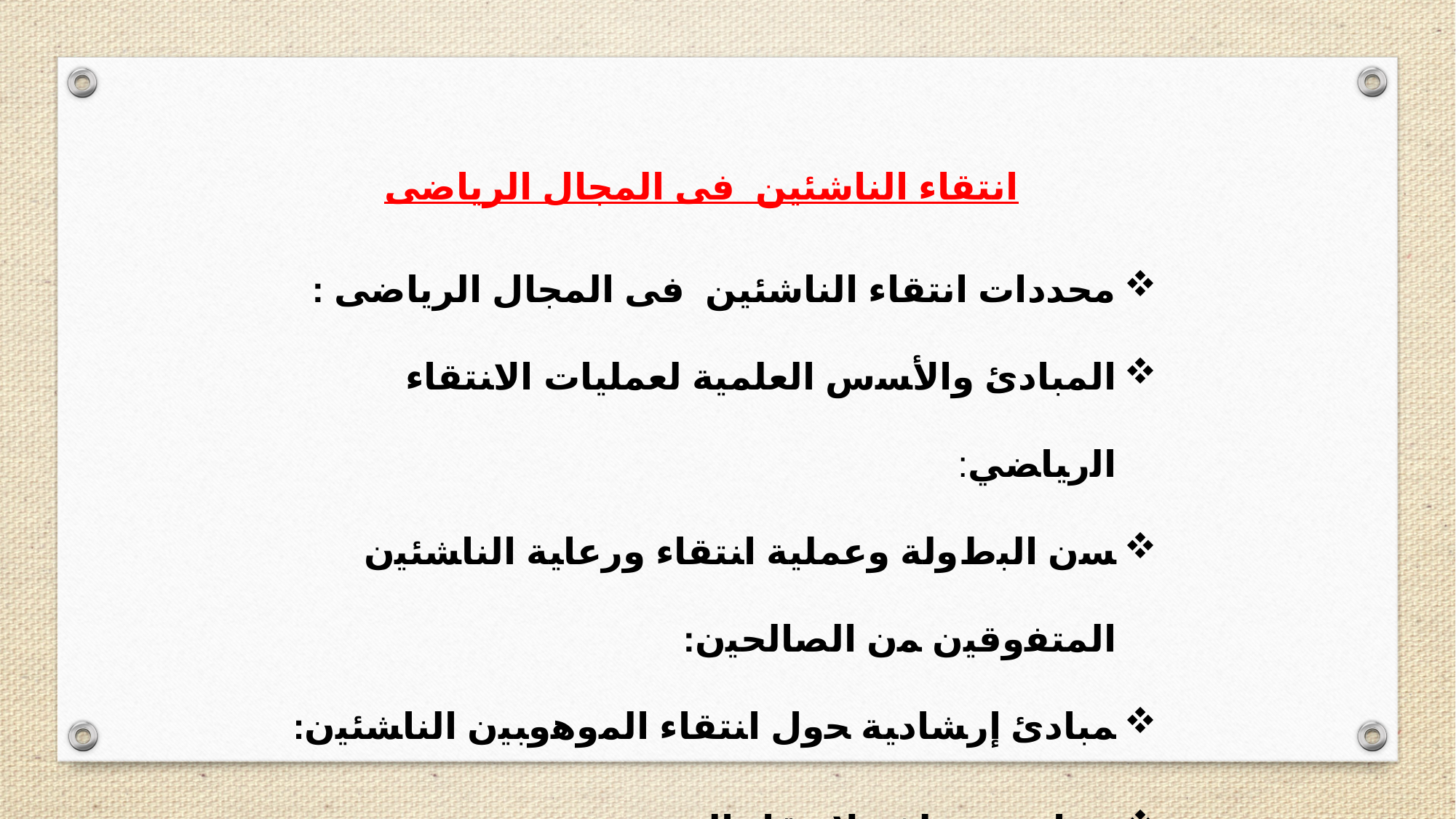

انتقاء الناشئين  فى المجال الرياضى
محددات انتقاء الناشئين  فى المجال الرياضى :
ﺍﻟﻤﺒﺎﺩﺉ ﻭﺍﻷﺴﺱ ﺍﻟﻌﻠﻤﻴﺔ ﻟﻌﻤﻠﻴﺎﺕ ﺍﻻﻨﺘﻘﺎﺀ ﺍﻟﺭﻴﺎﻀﻲ:
ﺴﻥ ﺍﻟﺒﻁﻭﻟﺔ ﻭﻋﻤﻠﻴﺔ ﺍﻨﺘﻘﺎﺀ ﻭﺭﻋﺎﻴﺔ ﺍﻟﻨﺎﺸﺌﻴﻥ ﺍﻟﻤﺘﻔﻭﻗﻴﻥ ﻤﻥ ﺍﻟﺼﺎﻟﺤﻴﻥ:
ﻤﺒﺎﺩﺉ ﺇﺭﺸﺎﺩﻴﺔ ﺤﻭل ﺍﻨﺘﻘﺎﺀ ﺍﻟﻤﻭﻫﻭﺒﻴﻥ ﺍﻟﻨﺎﺸﺌﻴﻥ:
 ﻨﻤﺎﺫﺝ ﻤﺨﺘﻠﻔﺔ ﻻﻨﺘﻘﺎﺀ ﺍﻟﻤﻭﻫﻭﺒﻴﻥ: